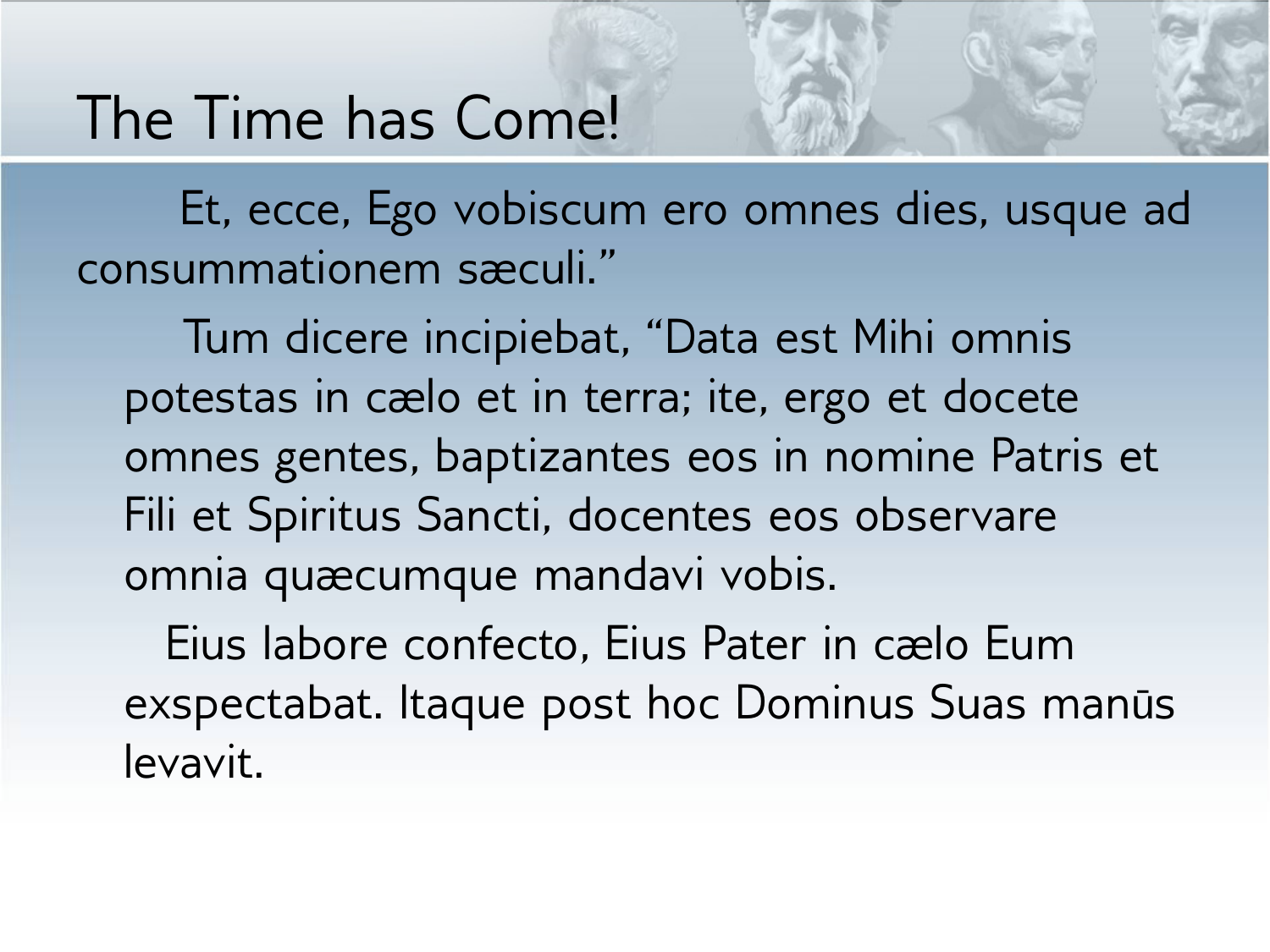

# The Time has Come!
       Et, ecce, Ego vobiscum ero omnes dies, usque ad consummationem saeculi.”
	    Tum dicere incipiebat, “Data est Mihi omnis potestas in caelo et in terra; ite, ergo et docete omnes gentes, baptizantes eos in nomine Patris et Fili et Spiritus Sancti, docentes eos observare omnia quaecumque mandavi vobis.
      Eius labore confecto, Eius Pater in caelo Eum exspectabat. Itaque post hoc Dominus Suas manūs levavit.